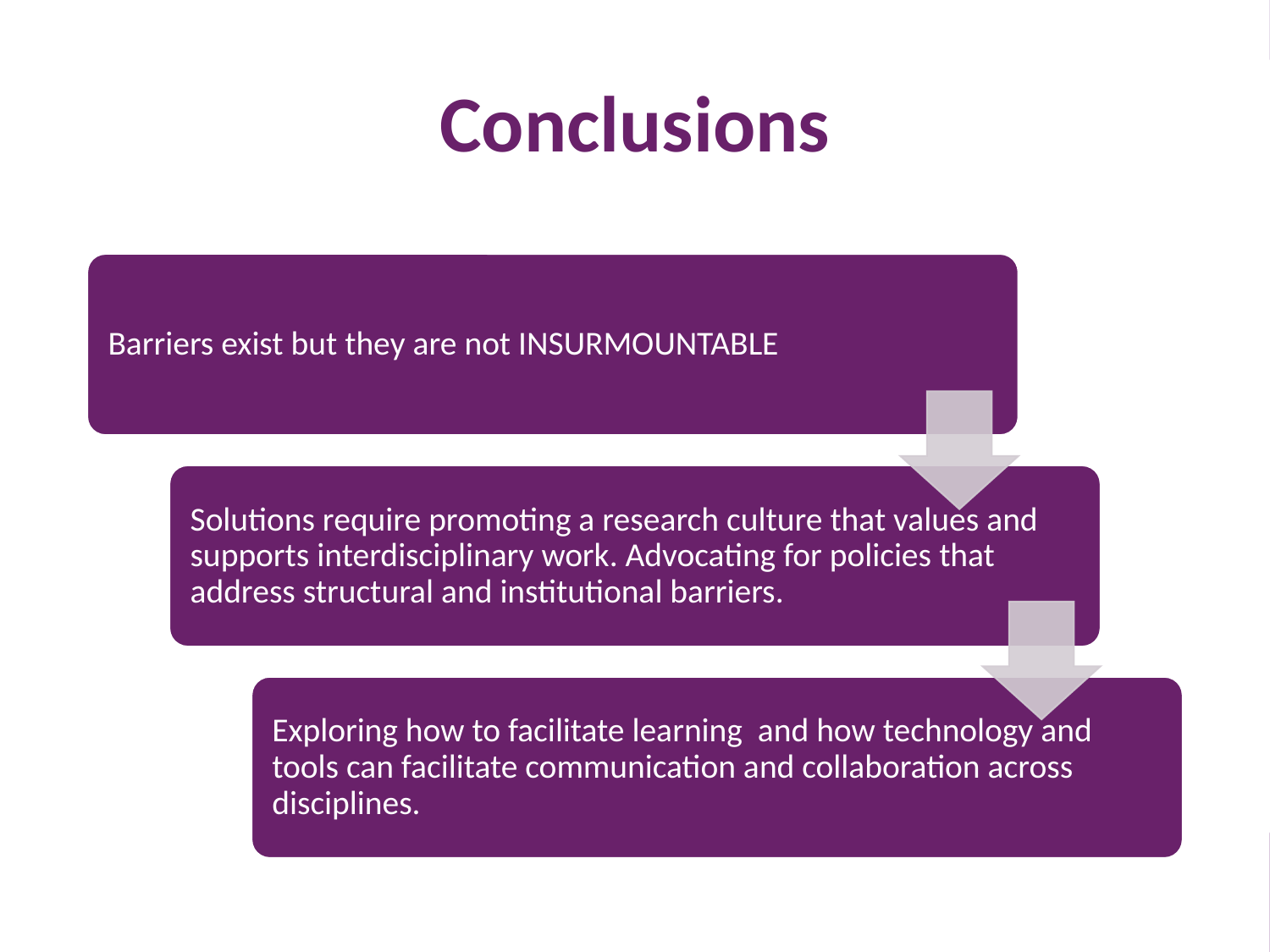

# Conclusions
Barriers exist but they are not INSURMOUNTABLE
Solutions require promoting a research culture that values and supports interdisciplinary work. Advocating for policies that address structural and institutional barriers.
Exploring how to facilitate learning  and how technology and tools can facilitate communication and collaboration across disciplines.

15 October 2024

6